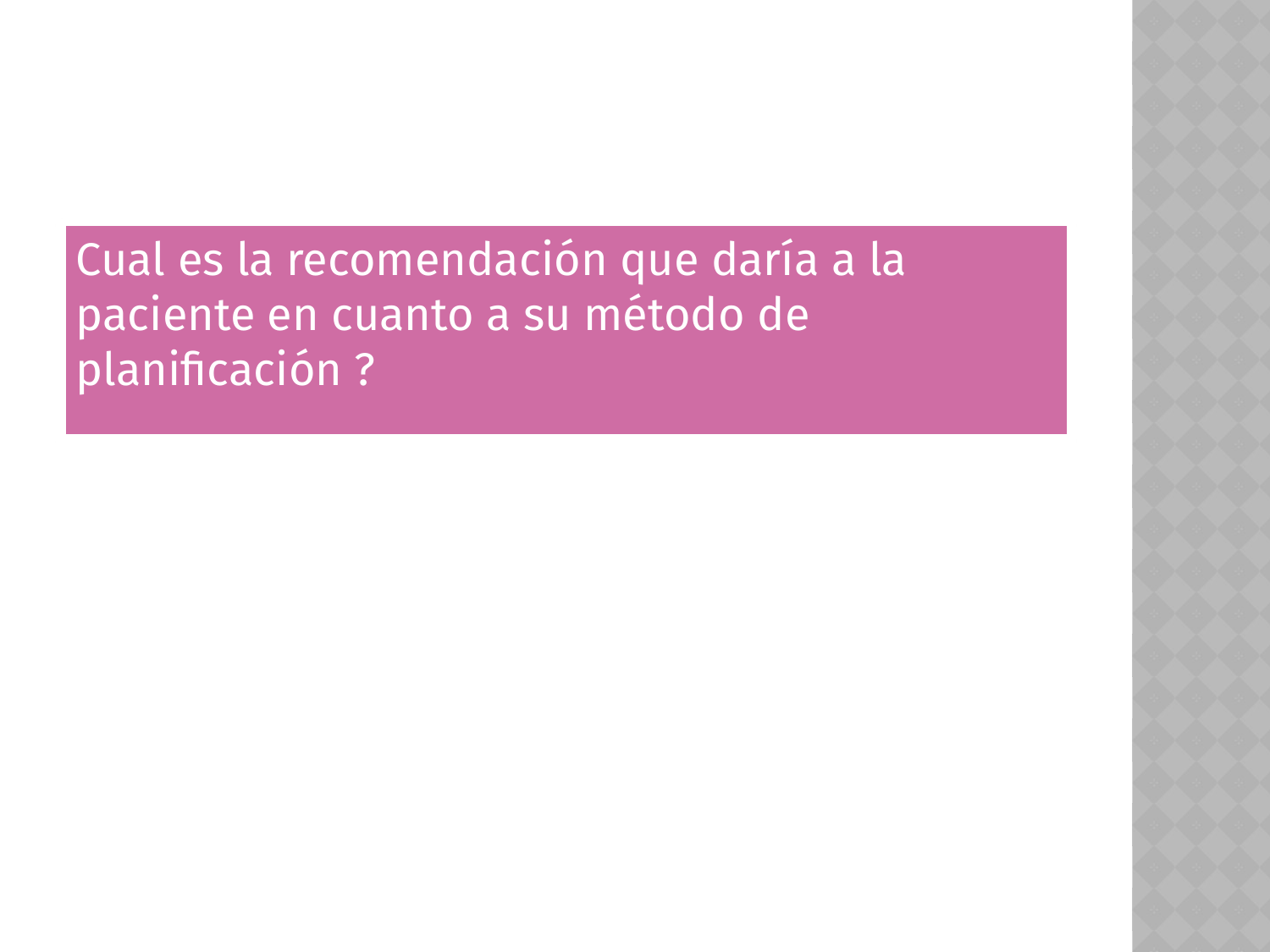

#
Cual es la recomendación que daría a la paciente en cuanto a su método de planificación ?